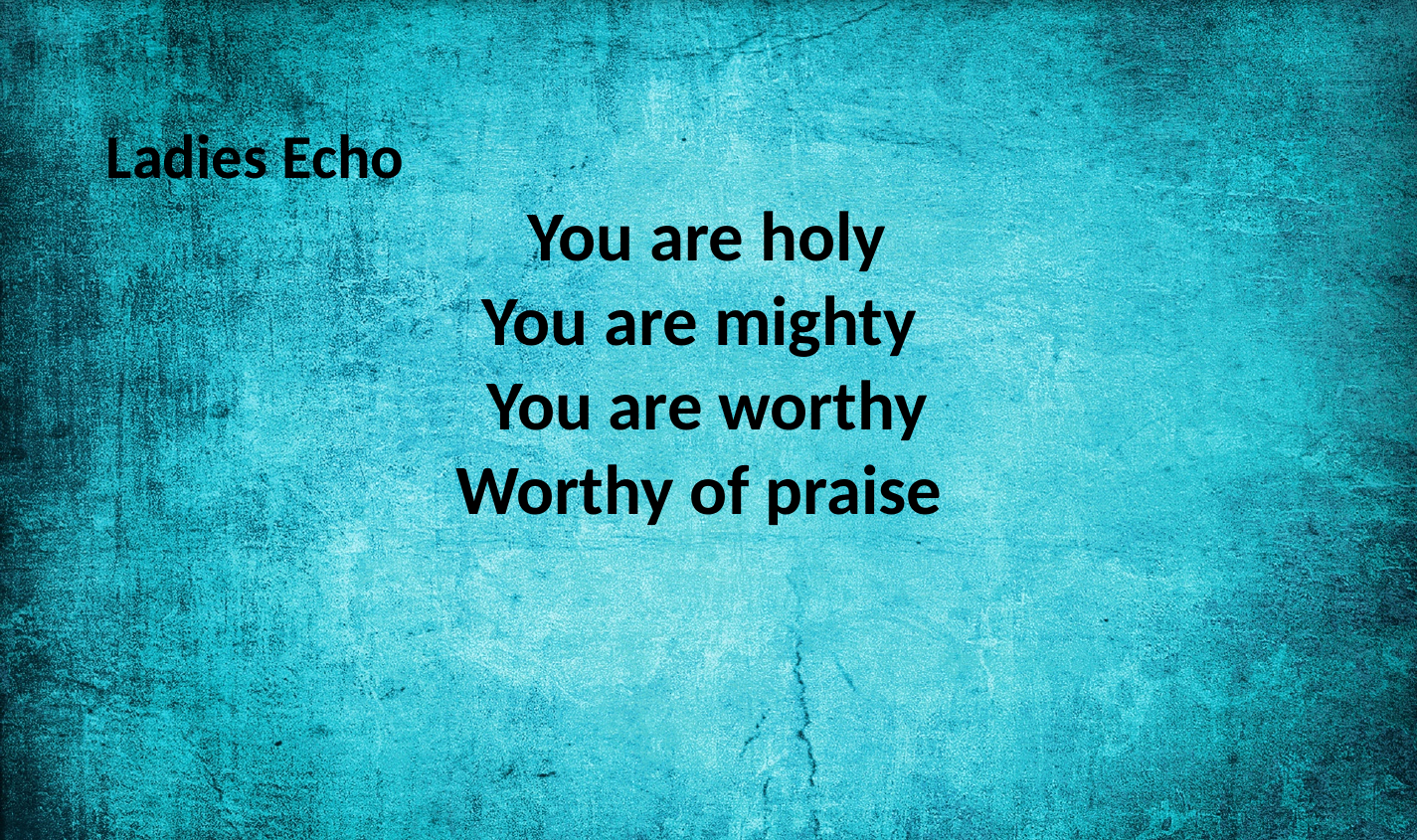

Ladies Echo
You are holy
You are mighty
You are worthy
Worthy of praise